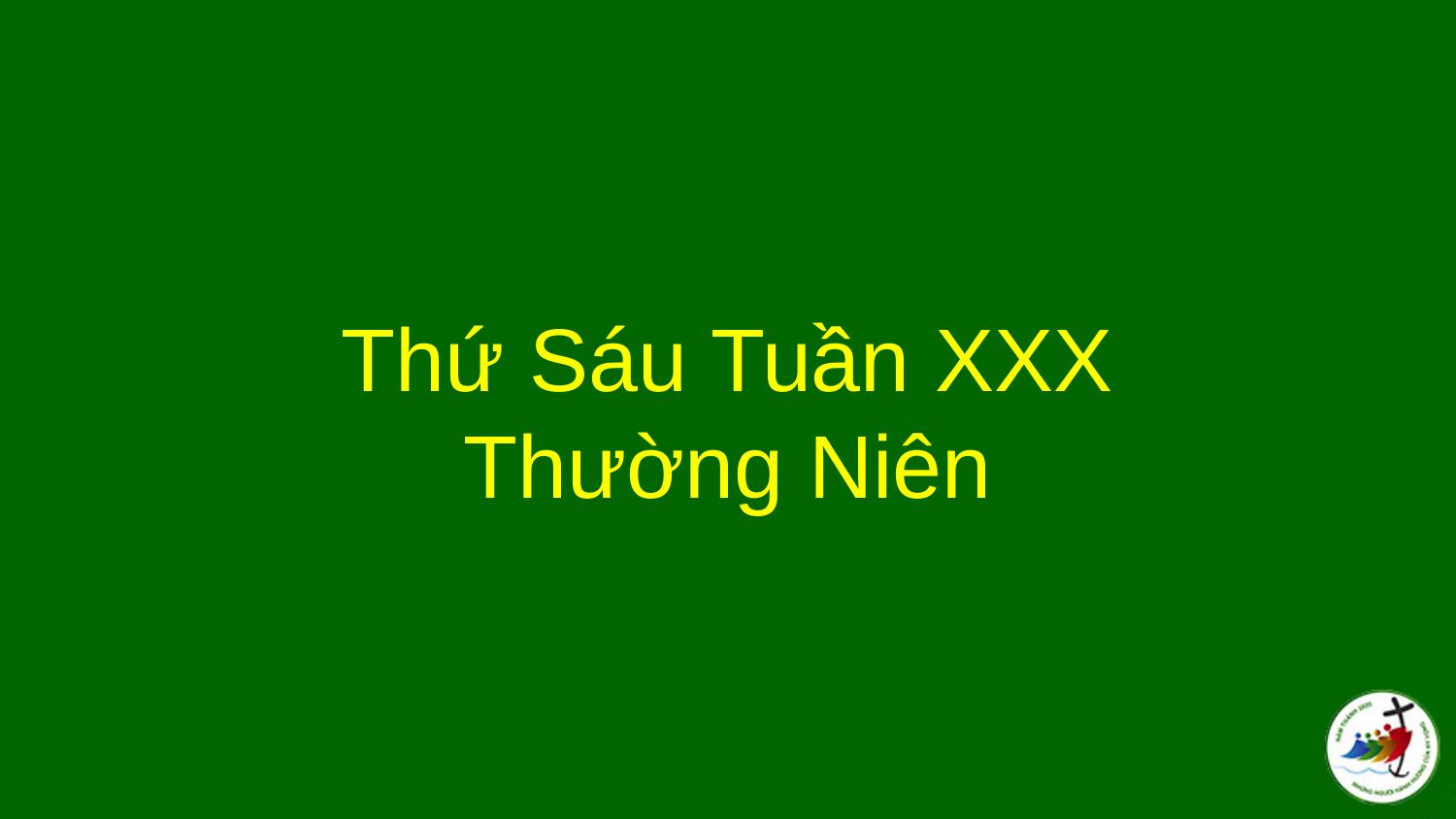

# Thứ Sáu Tuần XXX Thường Niên